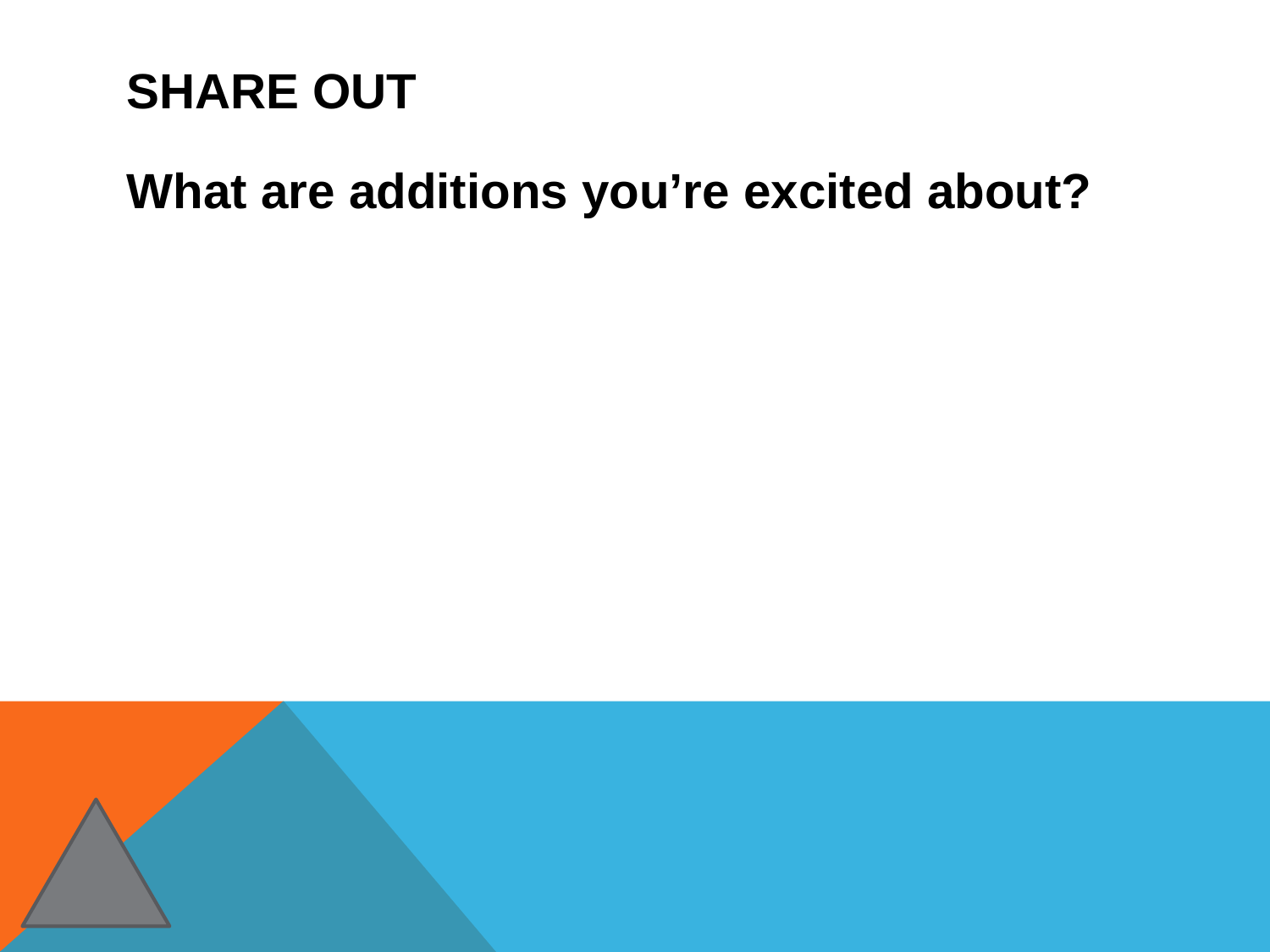

# Share Out
What are additions you’re excited about?